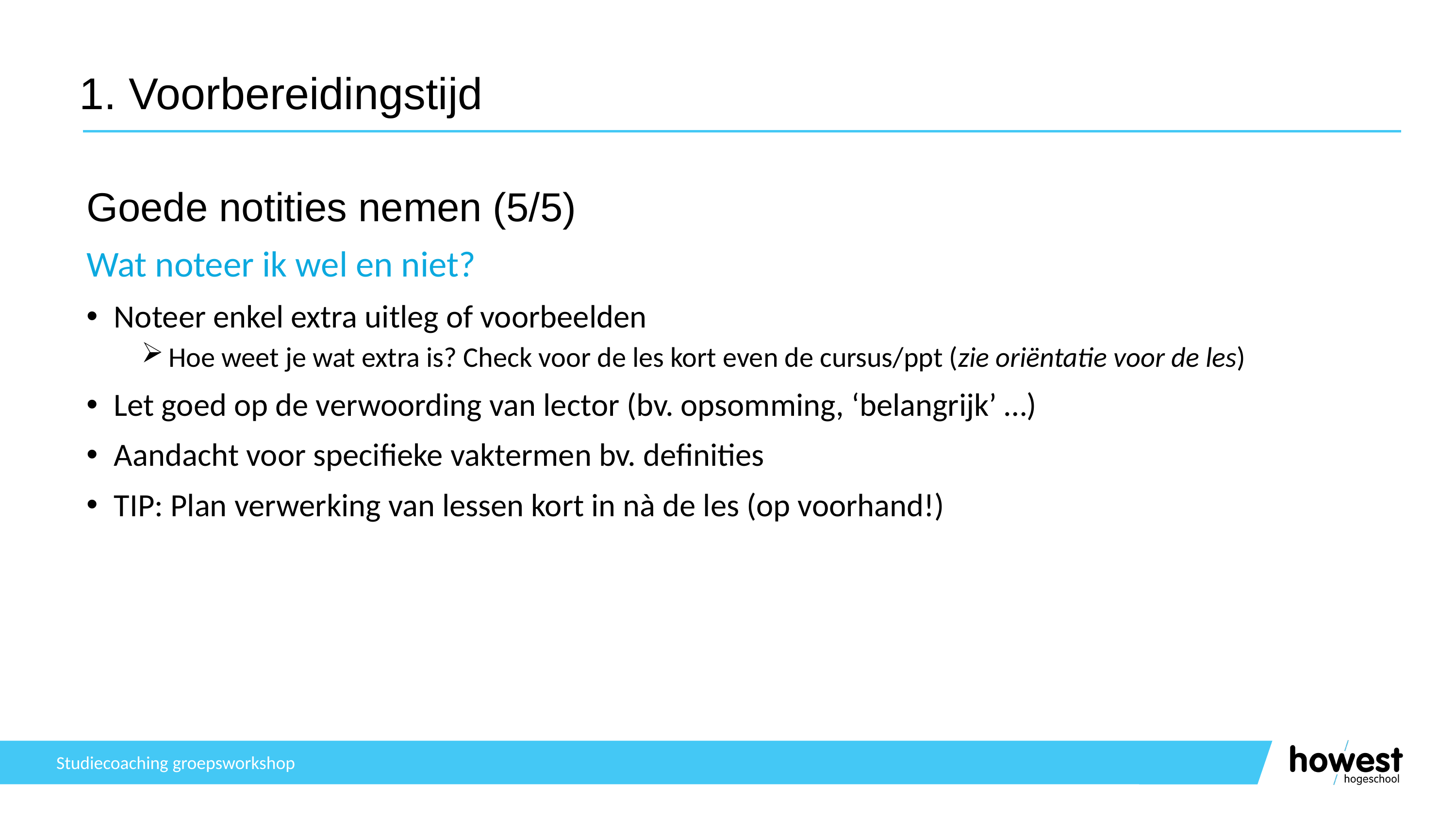

# 1. Voorbereidingstijd
Goede notities nemen (5/5)
Wat noteer ik wel en niet?
Noteer enkel extra uitleg of voorbeelden
Hoe weet je wat extra is? Check voor de les kort even de cursus/ppt (zie oriëntatie voor de les)
Let goed op de verwoording van lector (bv. opsomming, ‘belangrijk’ …)
Aandacht voor specifieke vaktermen bv. definities
TIP: Plan verwerking van lessen kort in nà de les (op voorhand!)

Studiecoaching groepsworkshop